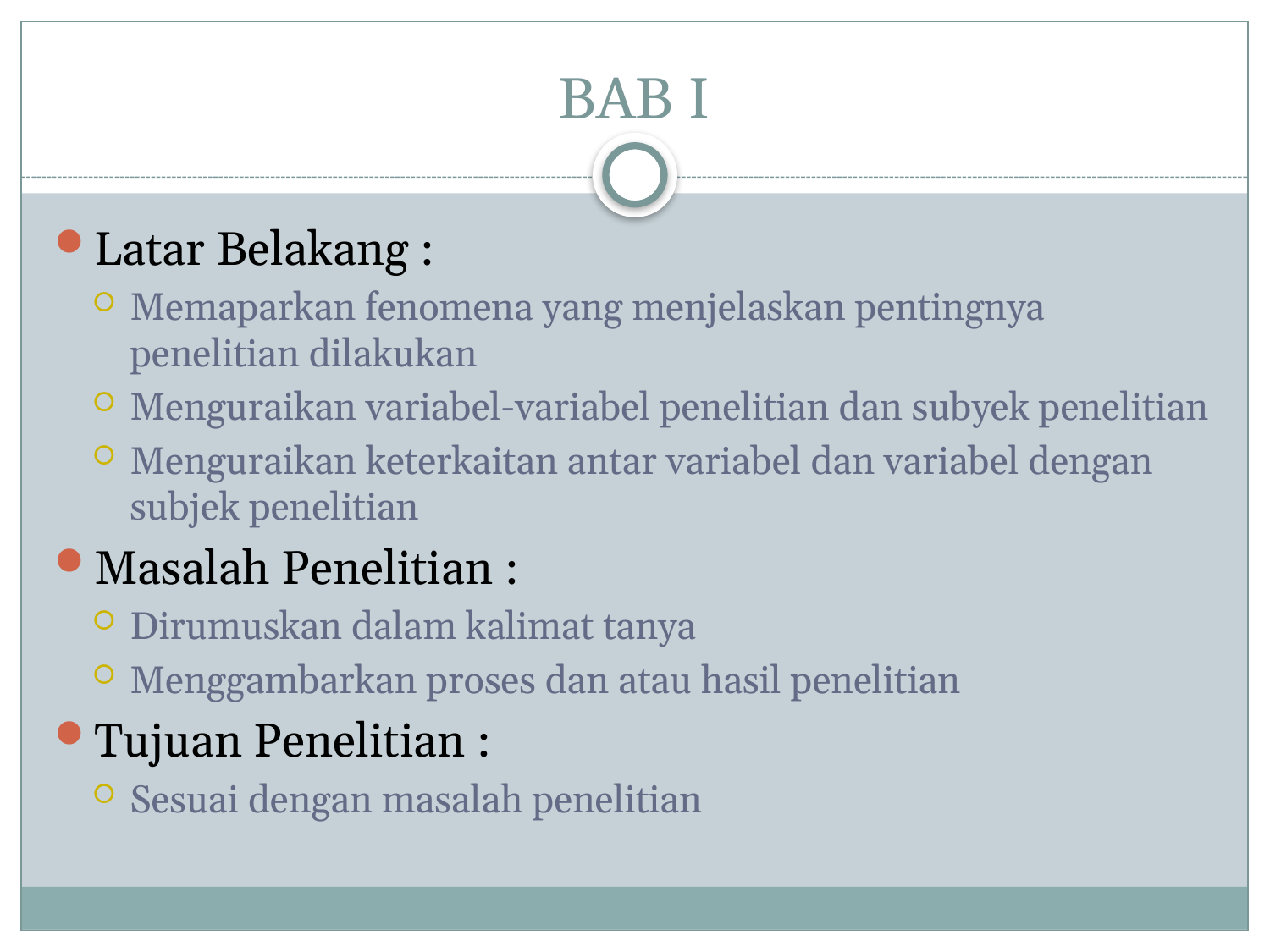

# BAB I
Latar Belakang :
Memaparkan fenomena yang menjelaskan pentingnya penelitian dilakukan
Menguraikan variabel-variabel penelitian dan subyek penelitian
Menguraikan keterkaitan antar variabel dan variabel dengan subjek penelitian
Masalah Penelitian :
Dirumuskan dalam kalimat tanya
Menggambarkan proses dan atau hasil penelitian
Tujuan Penelitian :
Sesuai dengan masalah penelitian